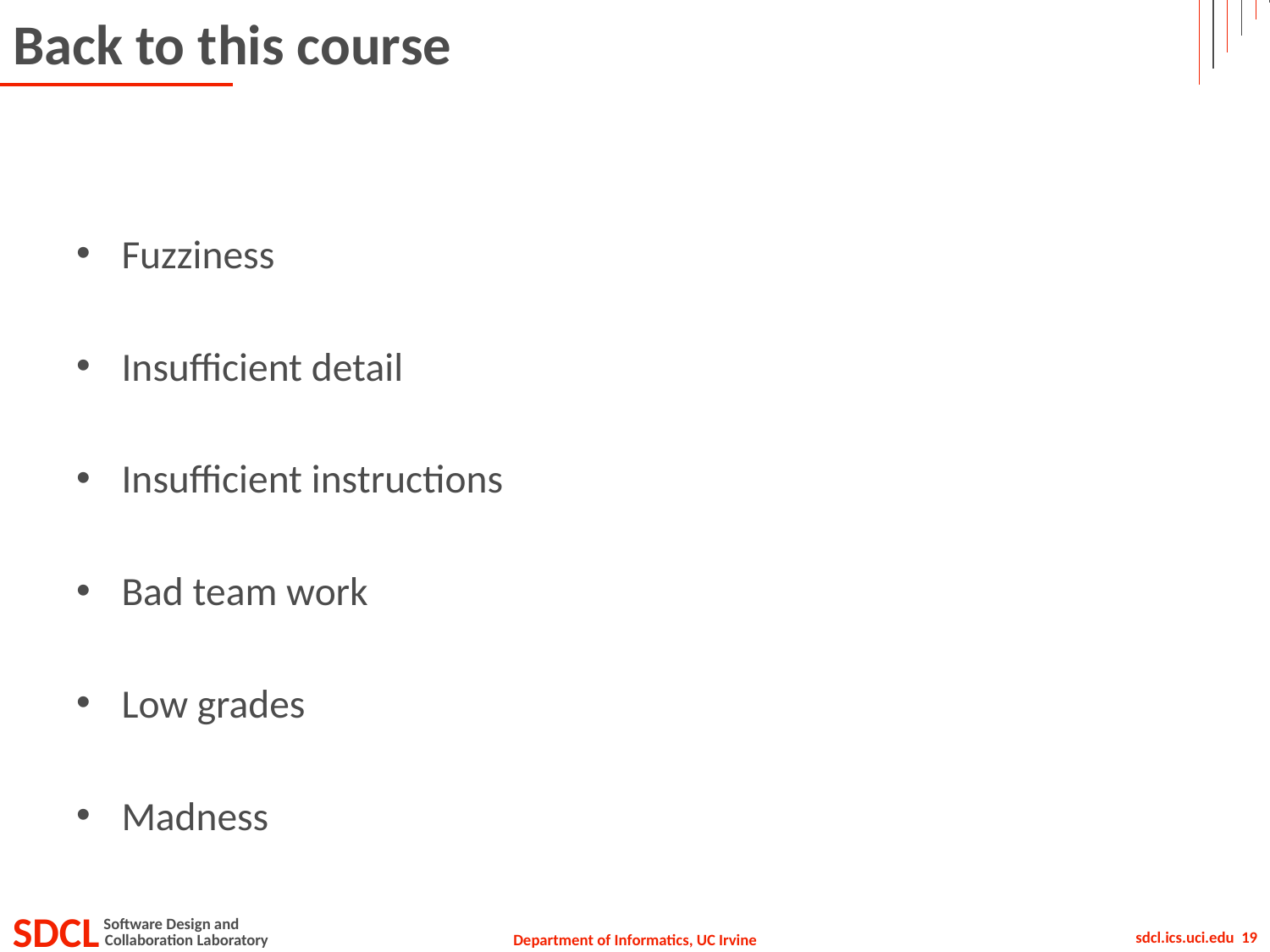

# Back to this course
Fuzziness

Insufficient detail

Insufficient instructions

Bad team work

Low grades

Madness